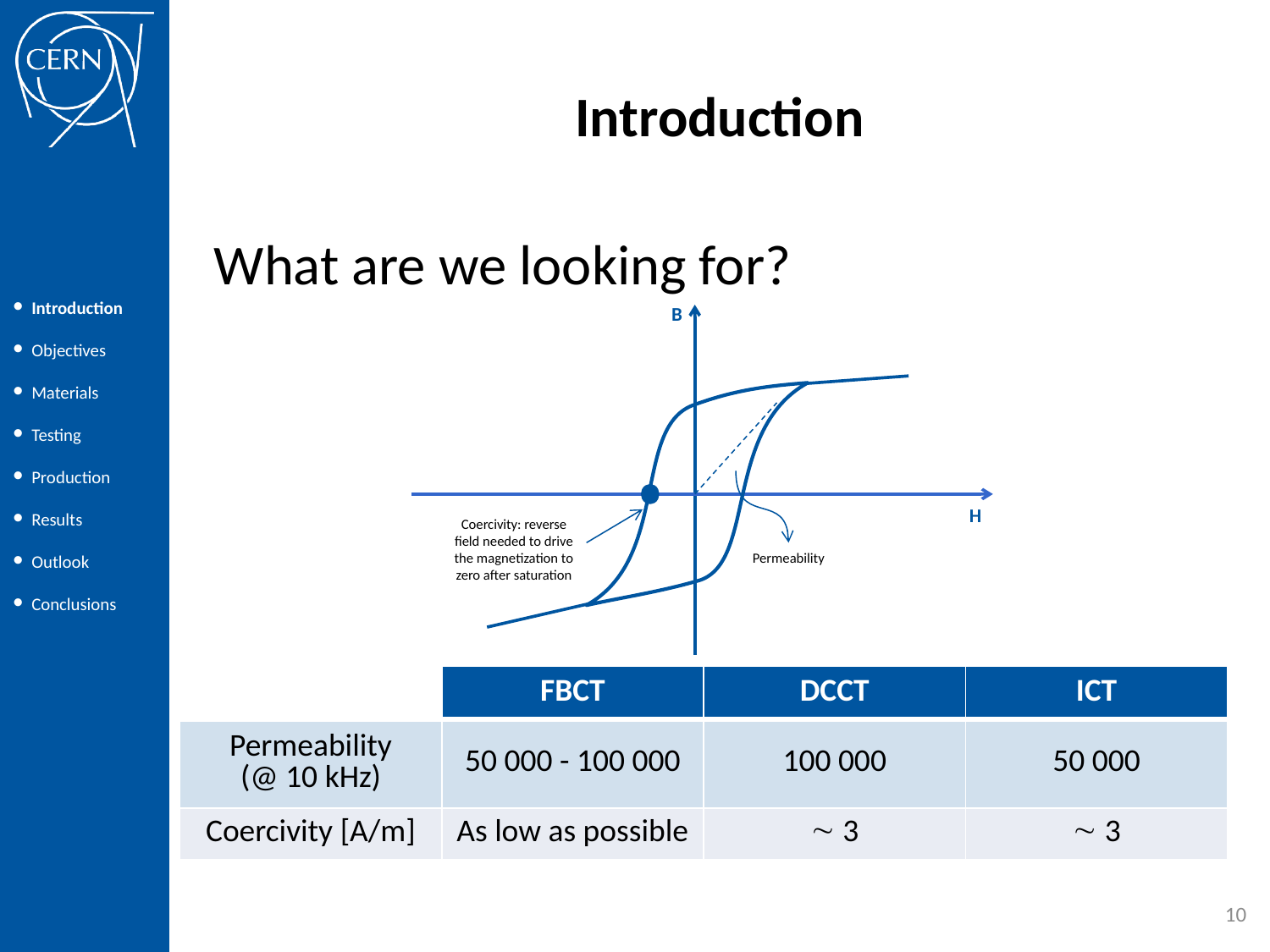

# Introduction
What are we looking for?

  Introduction

  Objectives

  Materials

  Testing

  Production

  Results

  Outlook

  Conclusions

B

H
Coercivity: reverse field needed to drive the magnetization to zero after saturation
Permeability
|  | FBCT | DCCT | ICT |
| --- | --- | --- | --- |
| Permeability (@ 10 kHz) | 50 000 - 100 000 | 100 000 | 50 000 |
| Coercivity [A/m] | As low as possible | ∼ 3 | ∼ 3 |
10